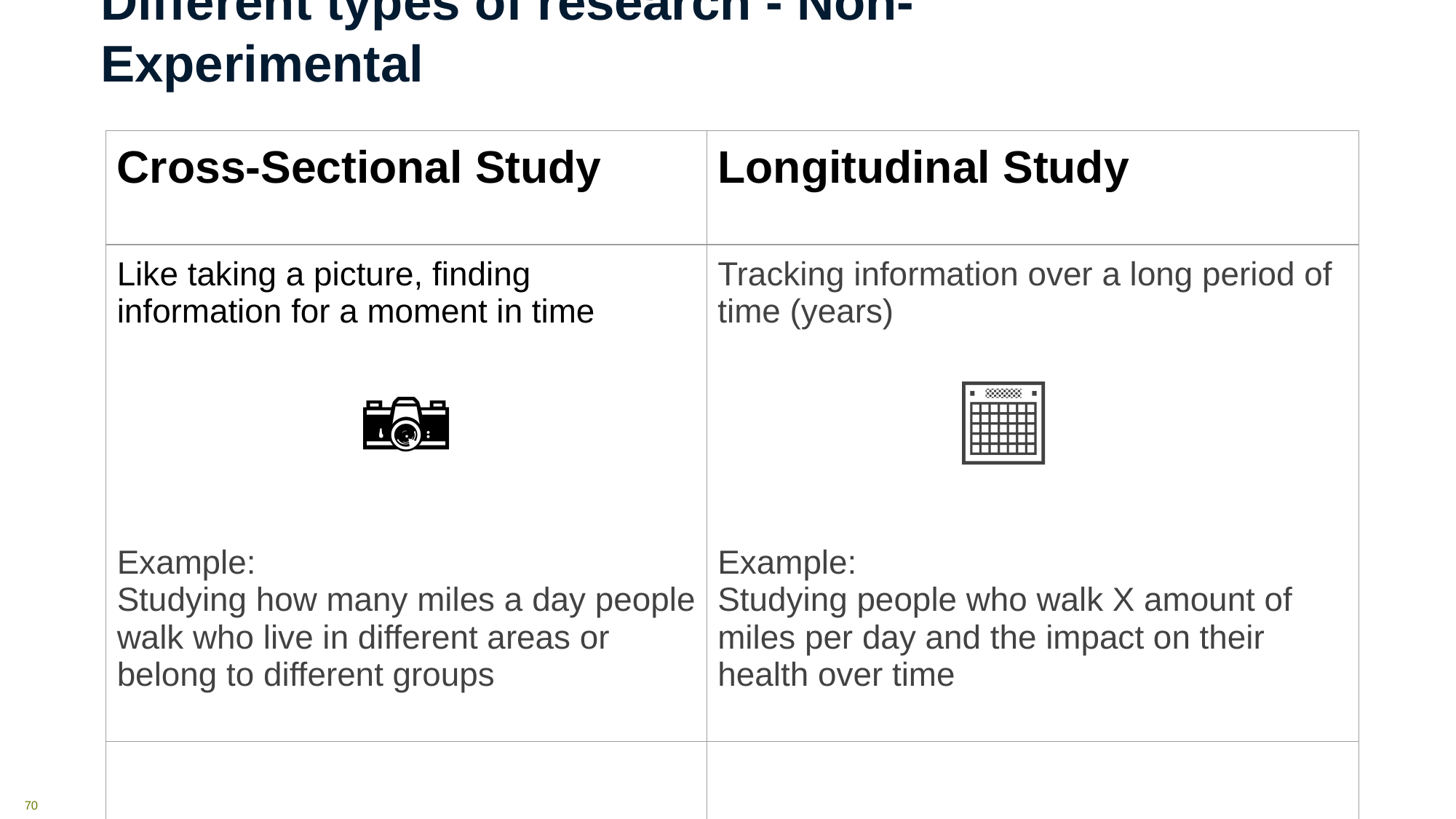

# Different types of research - Non-Experimental
| Cross-Sectional Study | Longitudinal Study |
| --- | --- |
| Like taking a picture, finding information for a moment in time 📷 Example: Studying how many miles a day people walk who live in different areas or belong to different groups | Tracking information over a long period of time (years) 📅 Example: Studying people who walk X amount of miles per day and the impact on their health over time |
|  |  |
70